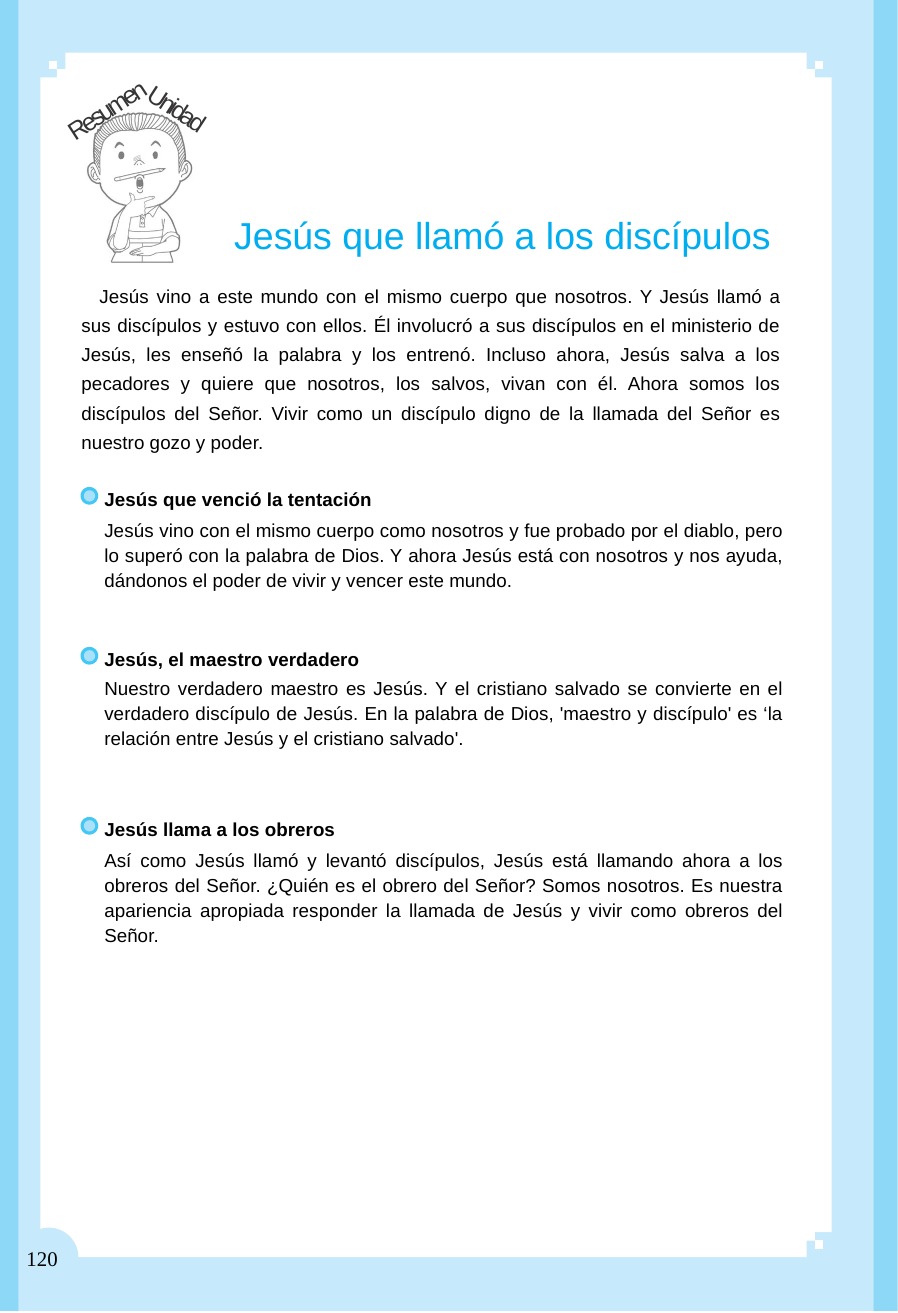

Resumen
Unidad

Jesús que llamó a los discípulos
Jesús vino a este mundo con el mismo cuerpo que nosotros. Y Jesús llamó a sus discípulos y estuvo con ellos. Él involucró a sus discípulos en el ministerio de Jesús, les enseñó la palabra y los entrenó. Incluso ahora, Jesús salva a los pecadores y quiere que nosotros, los salvos, vivan con él. Ahora somos los discípulos del Señor. Vivir como un discípulo digno de la llamada del Señor es nuestro gozo y poder.
Jesús que venció la tentación
Jesús vino con el mismo cuerpo como nosotros y fue probado por el diablo, pero lo superó con la palabra de Dios. Y ahora Jesús está con nosotros y nos ayuda, dándonos el poder de vivir y vencer este mundo.

Jesús, el maestro verdadero
Nuestro verdadero maestro es Jesús. Y el cristiano salvado se convierte en el verdadero discípulo de Jesús. En la palabra de Dios, 'maestro y discípulo' es ‘la relación entre Jesús y el cristiano salvado'.

Jesús llama a los obreros
Así como Jesús llamó y levantó discípulos, Jesús está llamando ahora a los obreros del Señor. ¿Quién es el obrero del Señor? Somos nosotros. Es nuestra apariencia apropiada responder la llamada de Jesús y vivir como obreros del Señor.

120